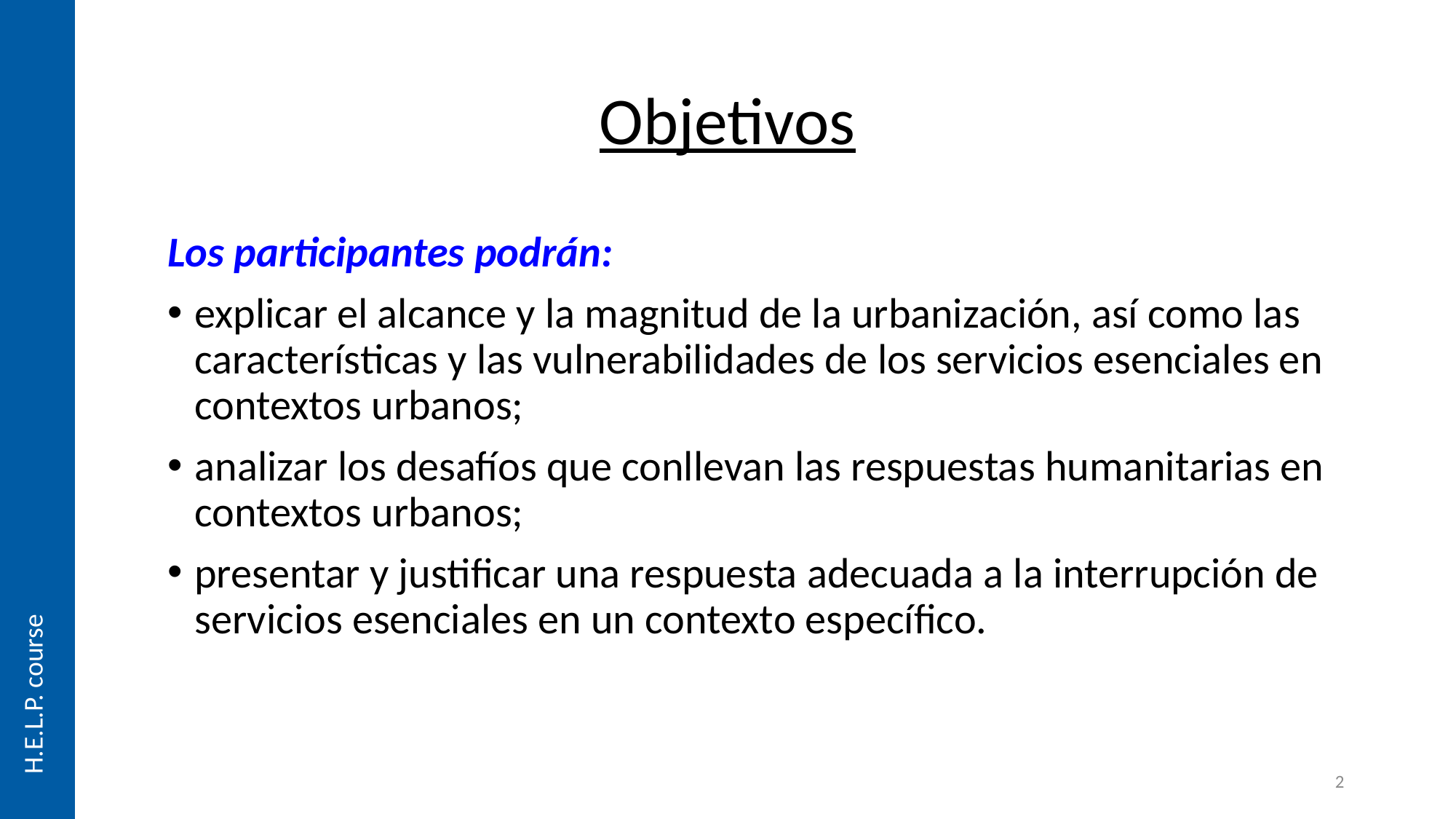

# Objetivos
Los participantes podrán:
explicar el alcance y la magnitud de la urbanización, así como las características y las vulnerabilidades de los servicios esenciales en contextos urbanos;
analizar los desafíos que conllevan las respuestas humanitarias en contextos urbanos;
presentar y justificar una respuesta adecuada a la interrupción de servicios esenciales en un contexto específico.
2